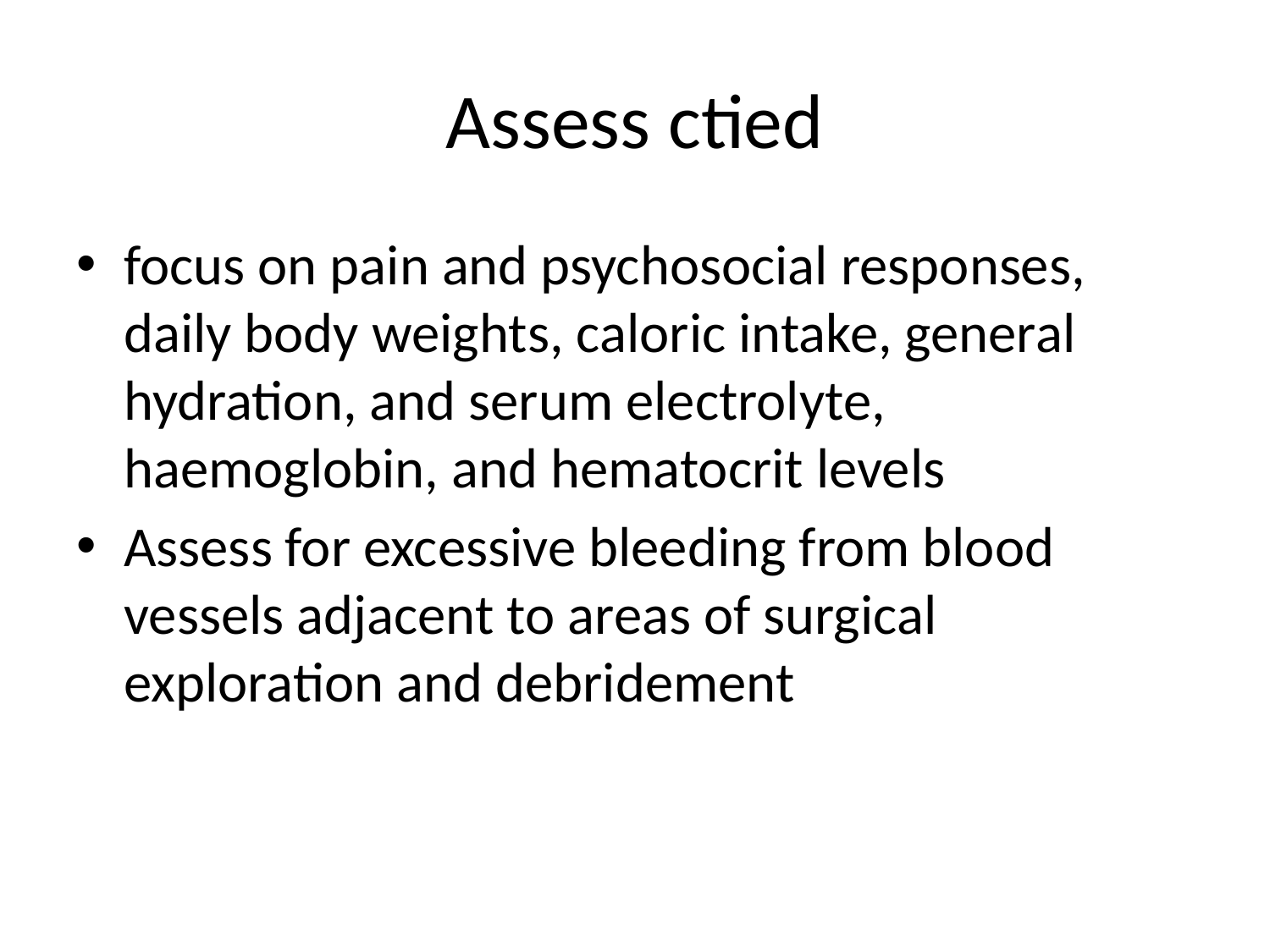

# Assess ctied
focus on pain and psychosocial responses, daily body weights, caloric intake, general hydration, and serum electrolyte, haemoglobin, and hematocrit levels
Assess for excessive bleeding from blood vessels adjacent to areas of surgical exploration and debridement